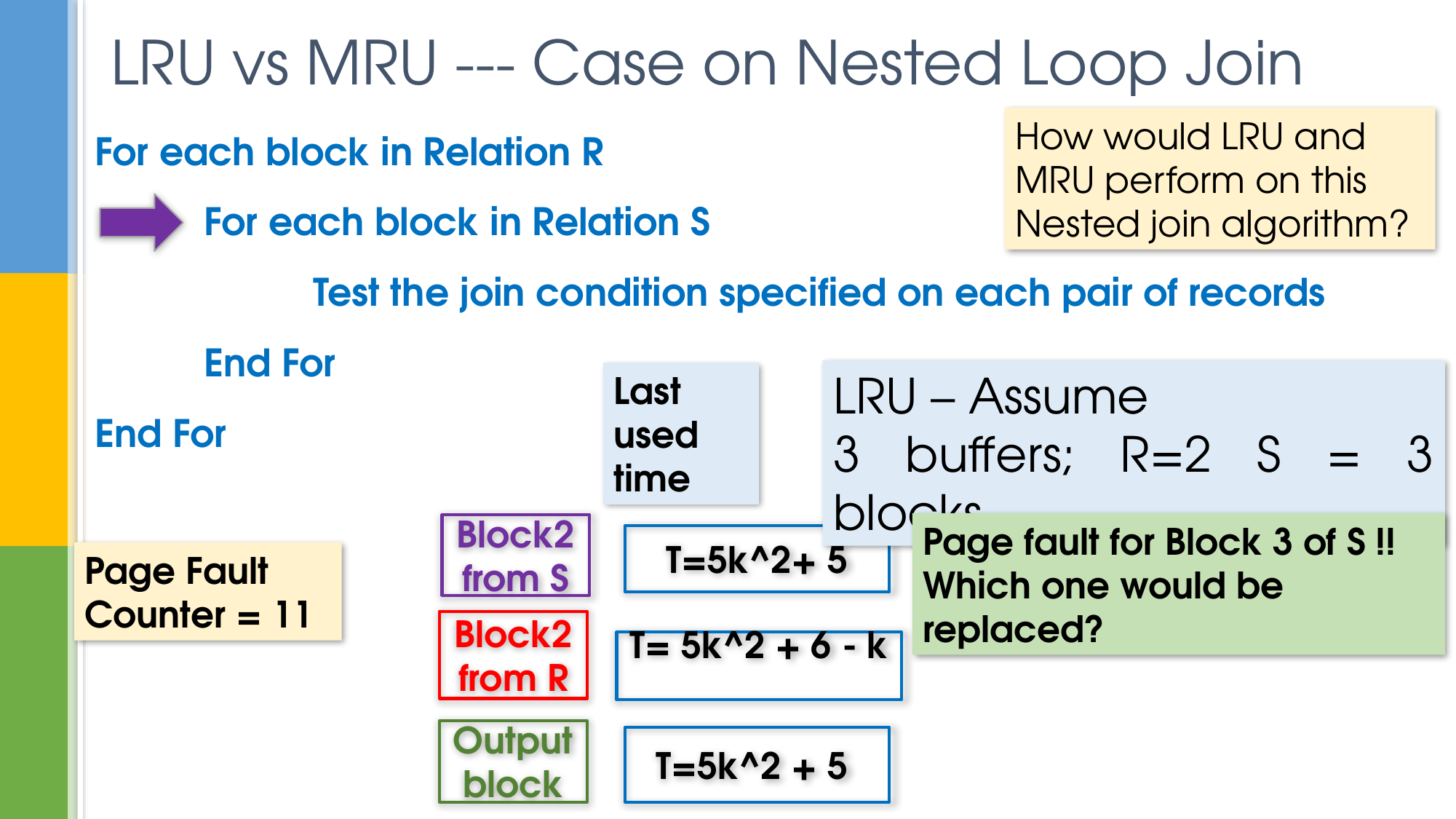

# LRU vs MRU --- Case on Nested Loop Join
How would LRU and MRU perform on this Nested join algorithm?
For each block in Relation R
	For each block in Relation S
		Test the join condition specified on each pair of records
	End For
End For

LRU – Assume
3 buffers; R=2 S = 3 blocks
Last used time
Page fault for Block 3 of S !! Which one would be replaced?
Block2 from S
T=5k^2+ 5
Page Fault Counter = 11
Block2 from R
T= 5k^2 + 6 - k
Output block
T=5k^2 + 5